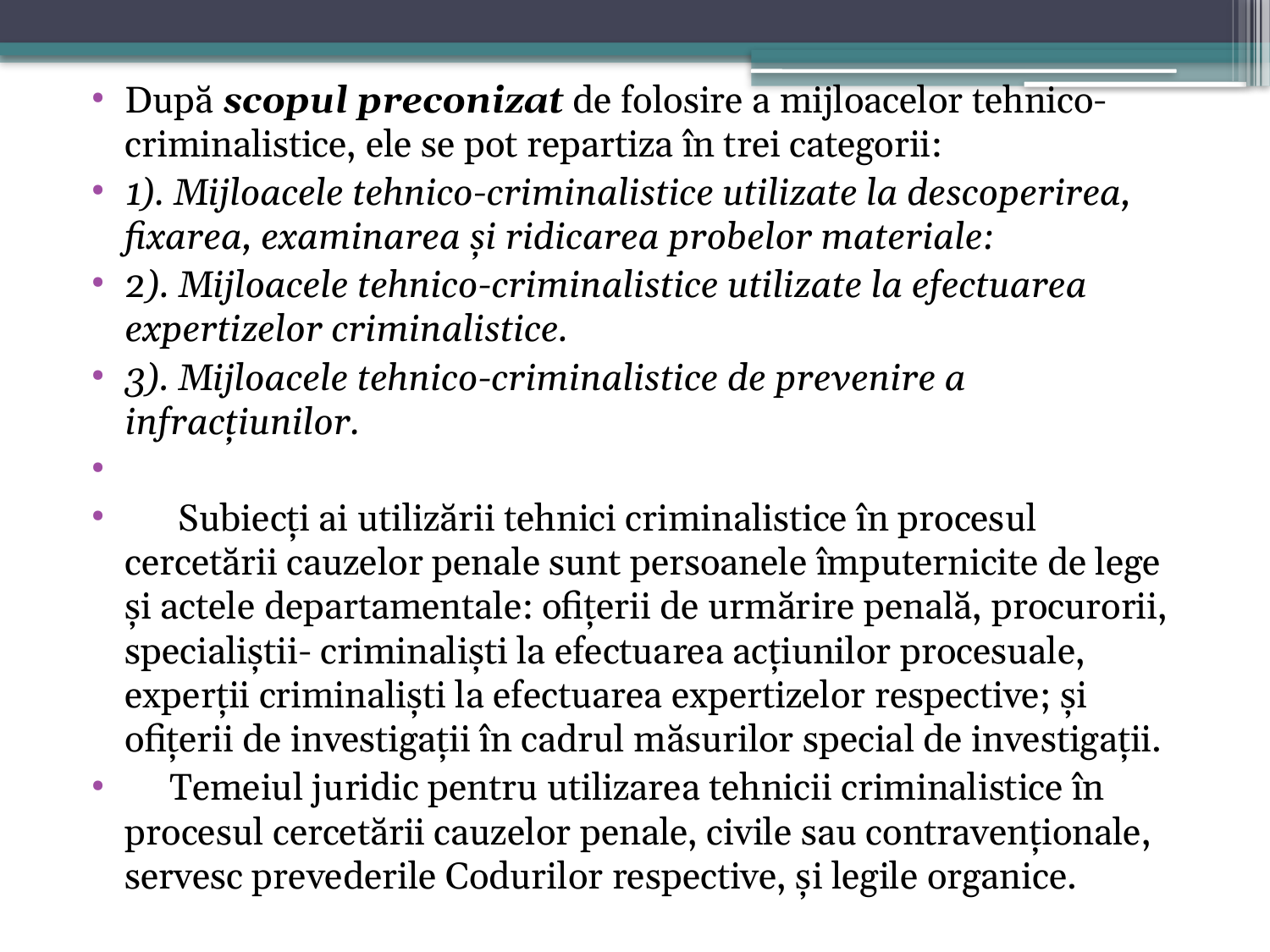

După scopul preconizat de folosire a mijloacelor tehnico-criminalistice, ele se pot repartiza în trei categorii:
1). Mijloacele tehnico-criminalistice utilizate la descoperirea, fixarea, examinarea și ridicarea probelor materiale:
2). Mijloacele tehnico-criminalistice utilizate la efectuarea expertizelor criminalistice.
3). Mijloacele tehnico-criminalistice de prevenire a infracțiunilor.

      Subiecți ai utilizării tehnici criminalistice în procesul cercetării cauzelor penale sunt persoanele împuternicite de lege și actele departamentale: ofițerii de urmărire penală, procurorii, specialiștii- criminaliști la efectuarea acțiunilor procesuale, experții criminaliști la efectuarea expertizelor respective; și ofițerii de investigații în cadrul măsurilor special de investigații.
     Temeiul juridic pentru utilizarea tehnicii criminalistice în procesul cercetării cauzelor penale, civile sau contravenționale, servesc prevederile Codurilor respective, și legile organice.